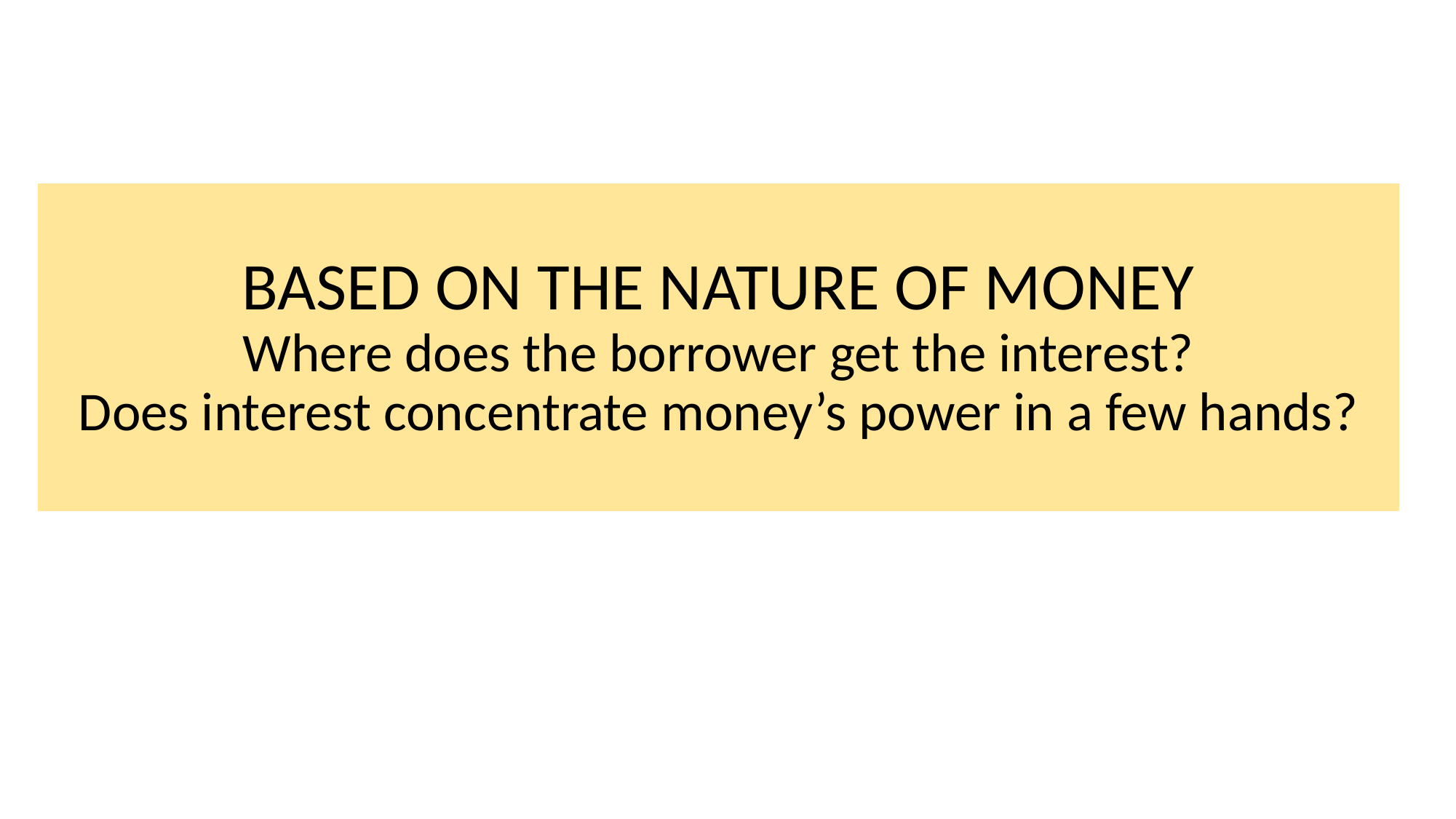

# BASED ON THE NATURE OF MONEY Where does the borrower get the interest? Does interest concentrate money’s power in a few hands?